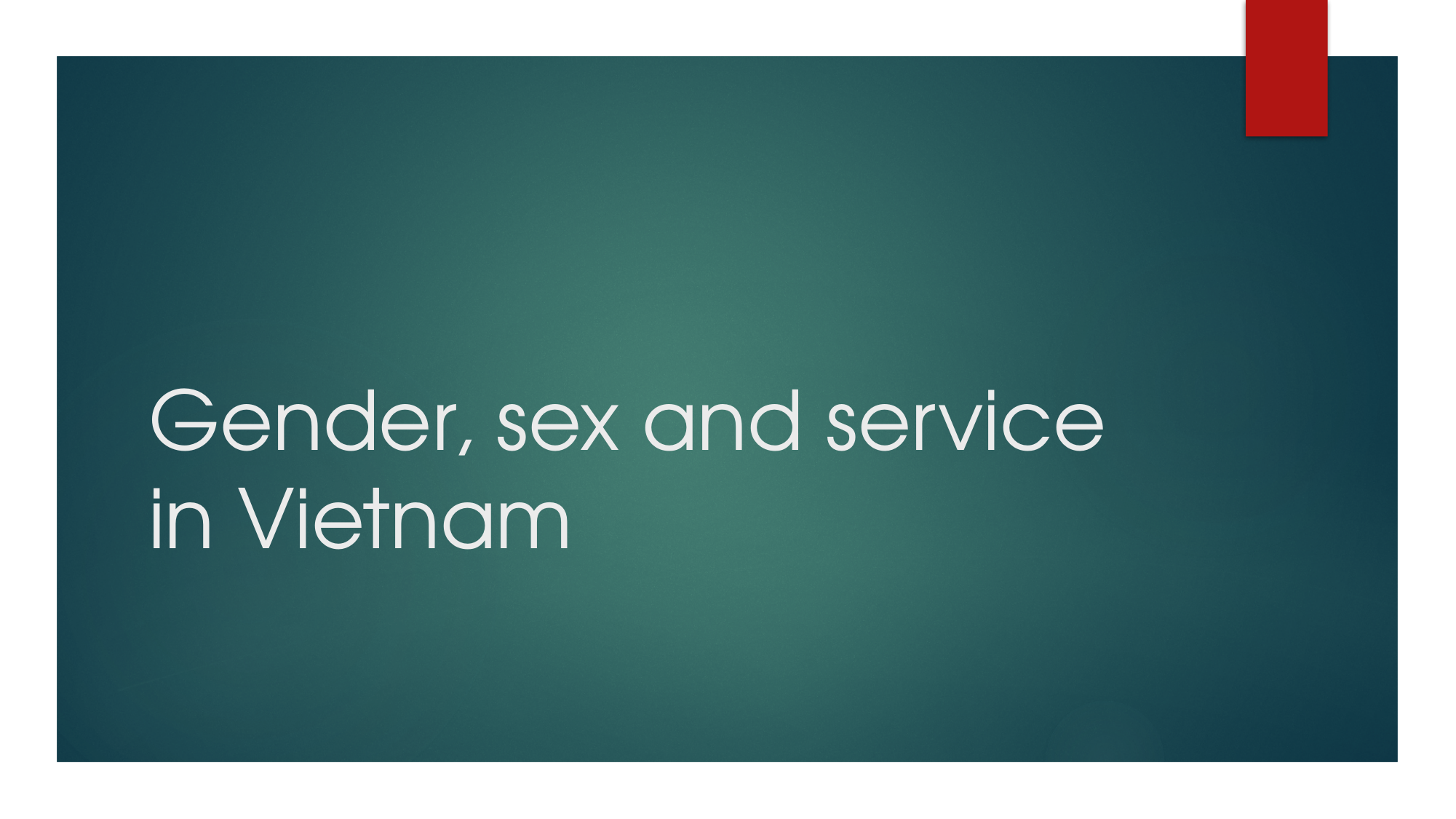

# Gender, sex and service in Vietnam